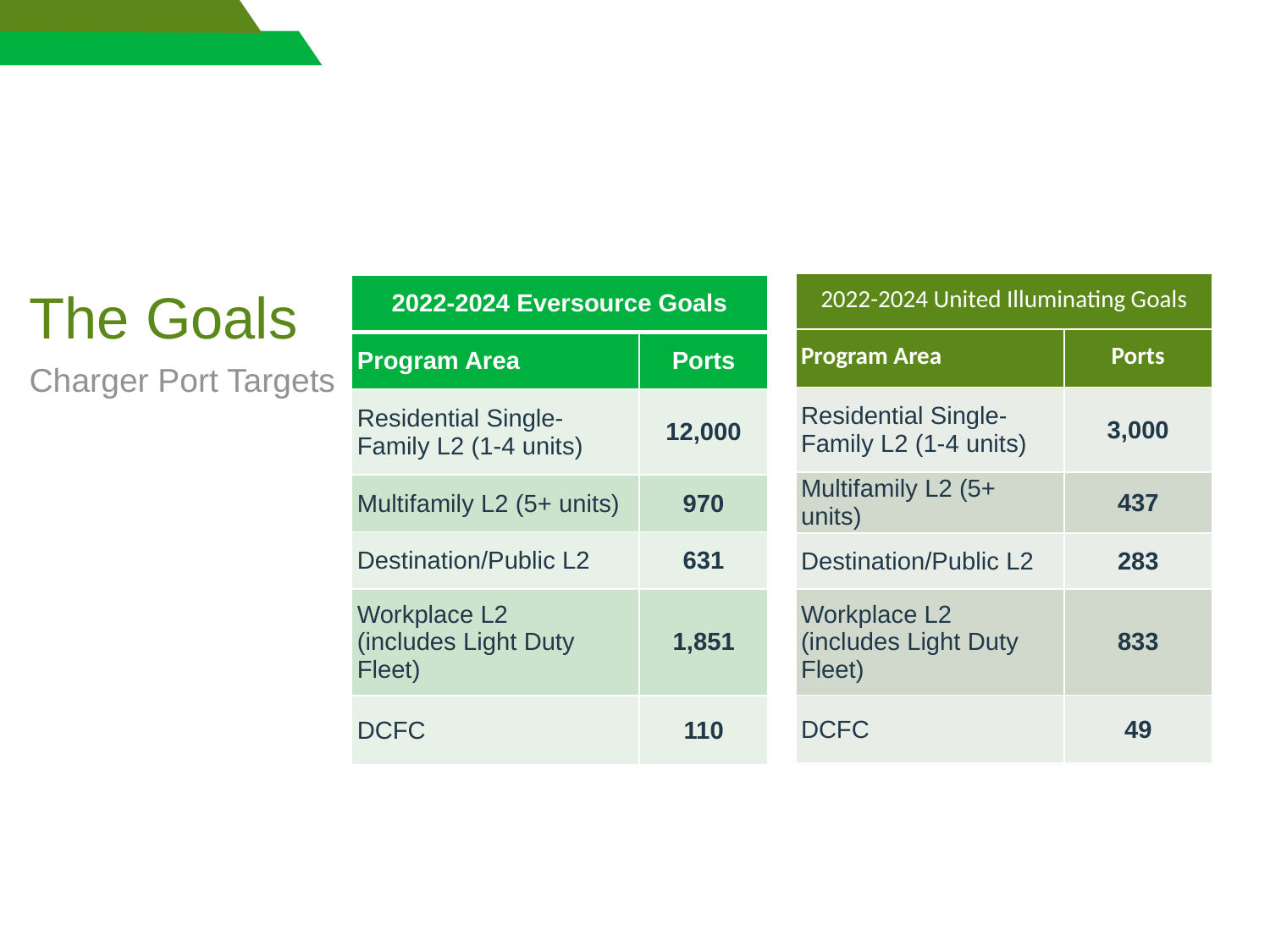

| 2022-2024 United Illuminating Goals |  |
| --- | --- |
| Program Area | Ports |
| Residential Single-Family L2 (1-4 units) | 3,000 |
| Multifamily L2 (5+ units) | 437 |
| Destination/Public L2 | 283 |
| Workplace L2 (includes Light Duty Fleet) | 833 |
| DCFC | 49 |
| 2022-2024 Eversource Goals |  |
| --- | --- |
| Program Area | Ports |
| Residential Single-Family L2 (1-4 units) | 12,000 |
| Multifamily L2 (5+ units) | 970 |
| Destination/Public L2 | 631 |
| Workplace L2 (includes Light Duty Fleet) | 1,851 |
| DCFC | 110 |
# The Goals
Charger Port Targets